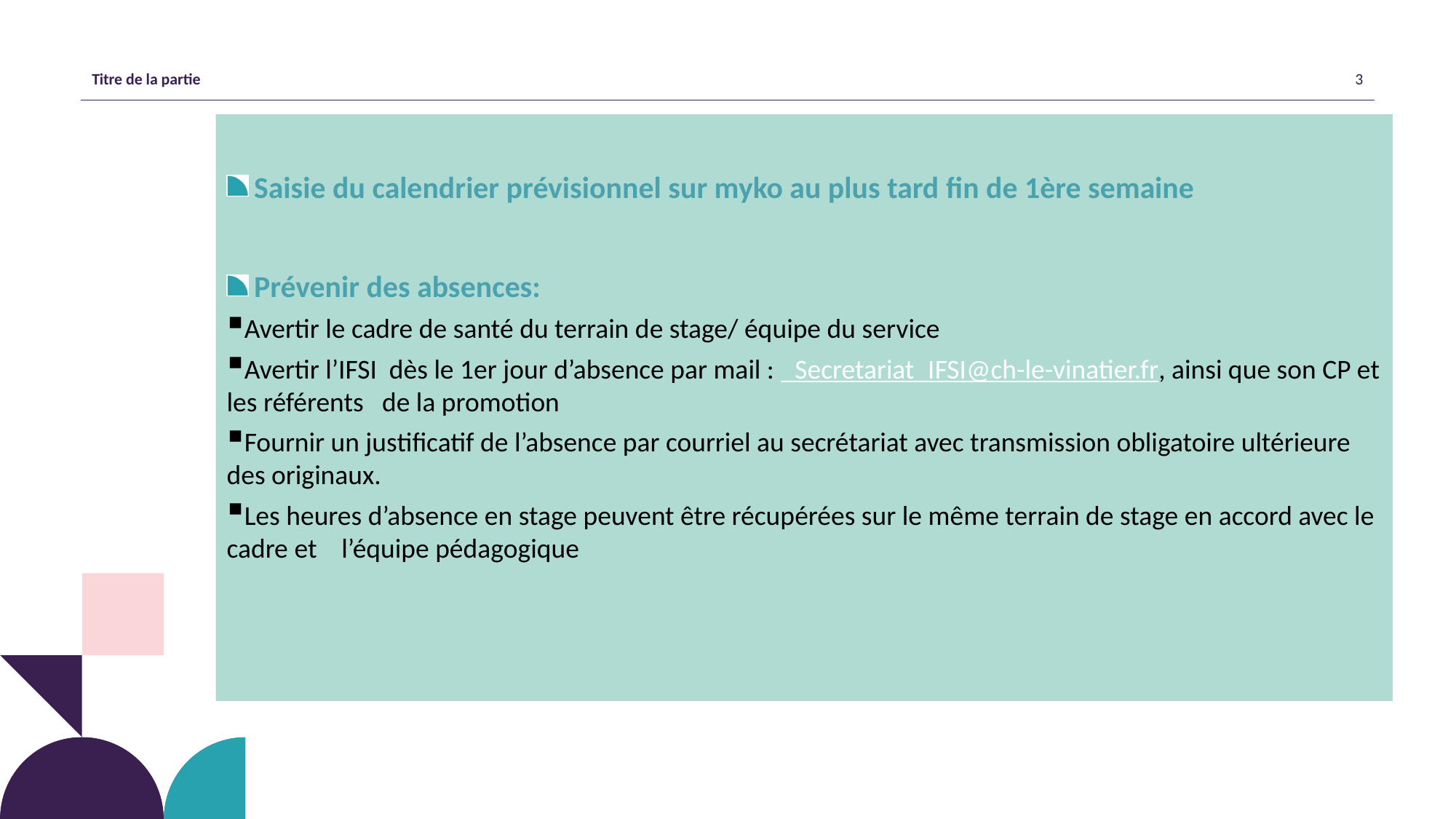

Saisie du calendrier prévisionnel sur myko au plus tard fin de 1ère semaine

Prévenir des absences:
Avertir le cadre de santé du terrain de stage/ équipe du service
Avertir l’IFSI  dès le 1er jour d’absence par mail : _Secretariat_IFSI@ch-le-vinatier.fr, ainsi que son CP et les référents   de la promotion
Fournir un justificatif de l’absence par courriel au secrétariat avec transmission obligatoire ultérieure des originaux.
Les heures d’absence en stage peuvent être récupérées sur le même terrain de stage en accord avec le cadre et    l’équipe pédagogique